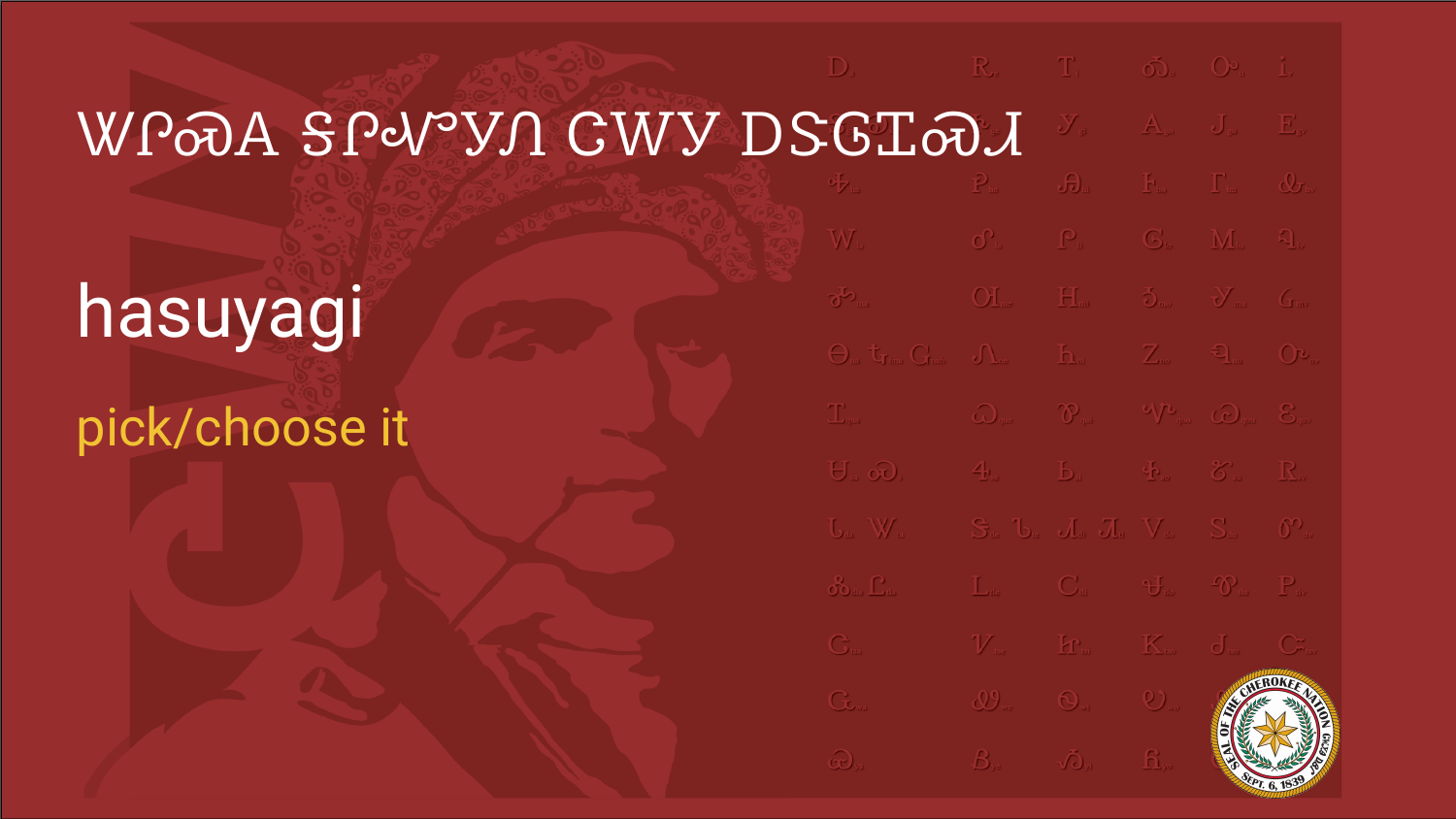

# ᏔᎵᏍᎪ ᎦᎵᏉᎩᏁ ᏣᎳᎩ ᎠᏕᎶᏆᏍᏗ
hasuyagi
pick/choose it